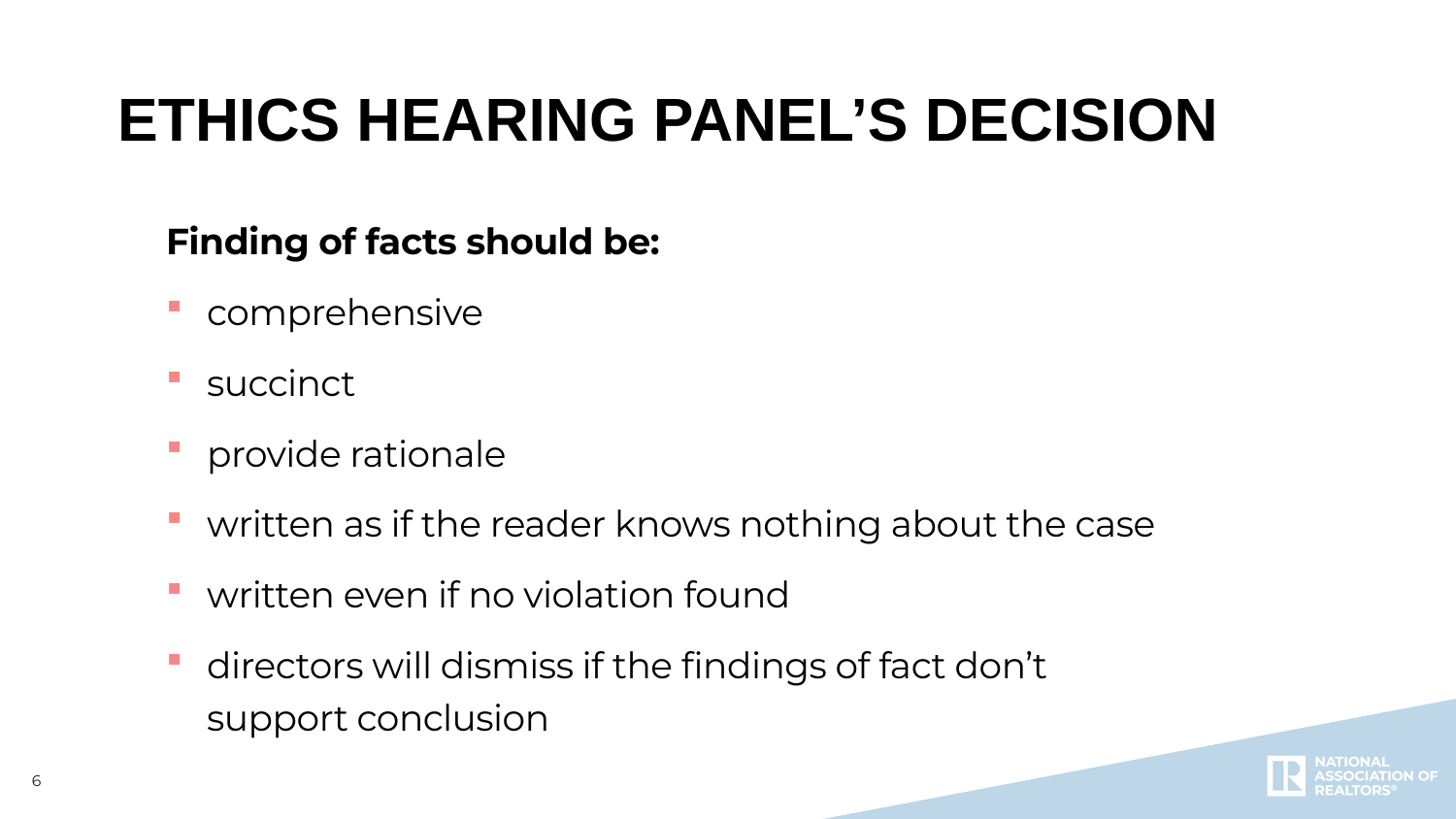

Ethics Hearing Panel’s Decision

Finding of facts should be:
comprehensive
succinct
provide rationale
written as if the reader knows nothing about the case
written even if no violation found
directors will dismiss if the findings of fact don’t support conclusion

6